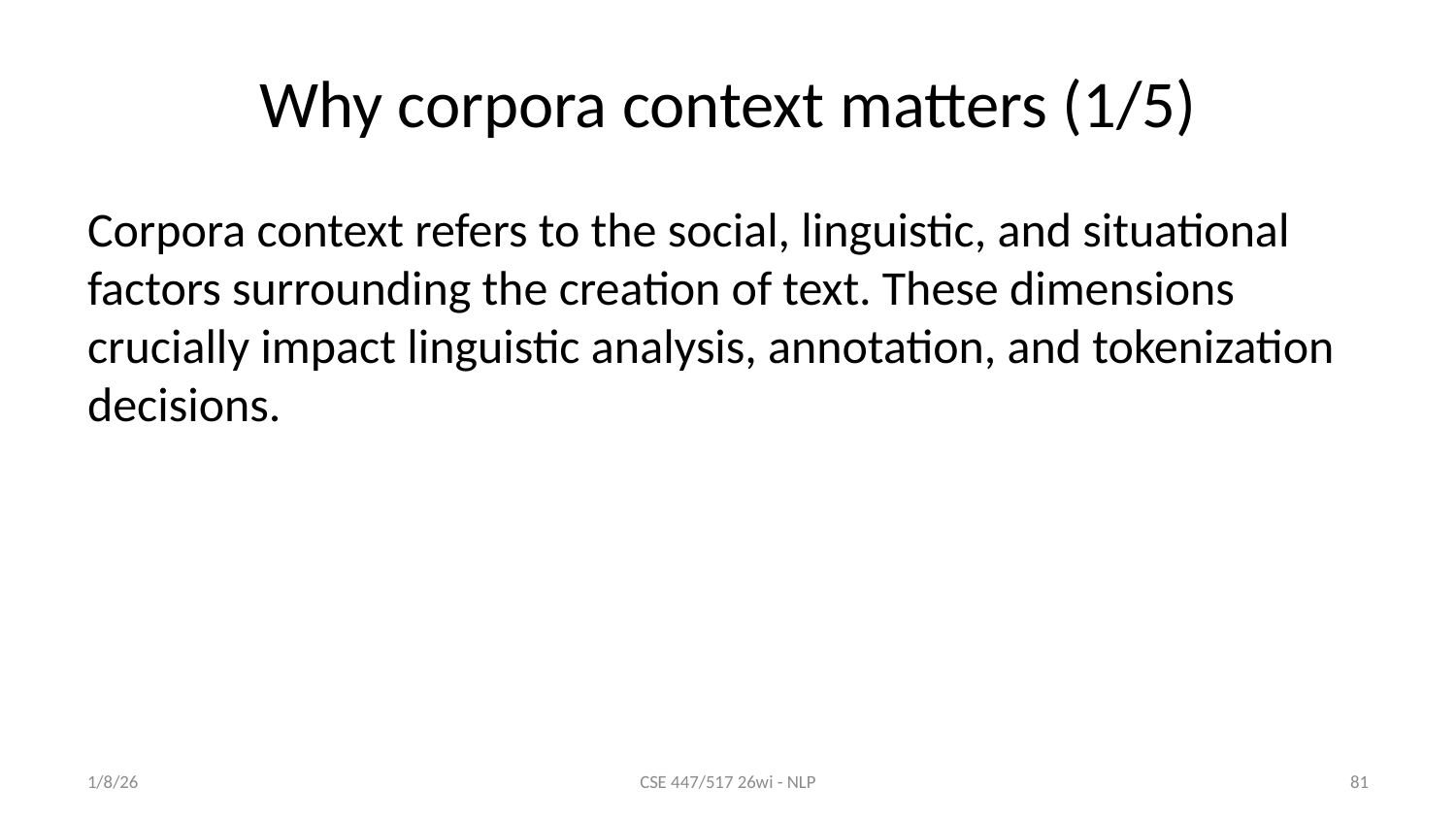

# Why corpora context matters (1/5)
Corpora context refers to the social, linguistic, and situational factors surrounding the creation of text. These dimensions crucially impact linguistic analysis, annotation, and tokenization decisions.
1/8/26
CSE 447/517 26wi - NLP
81